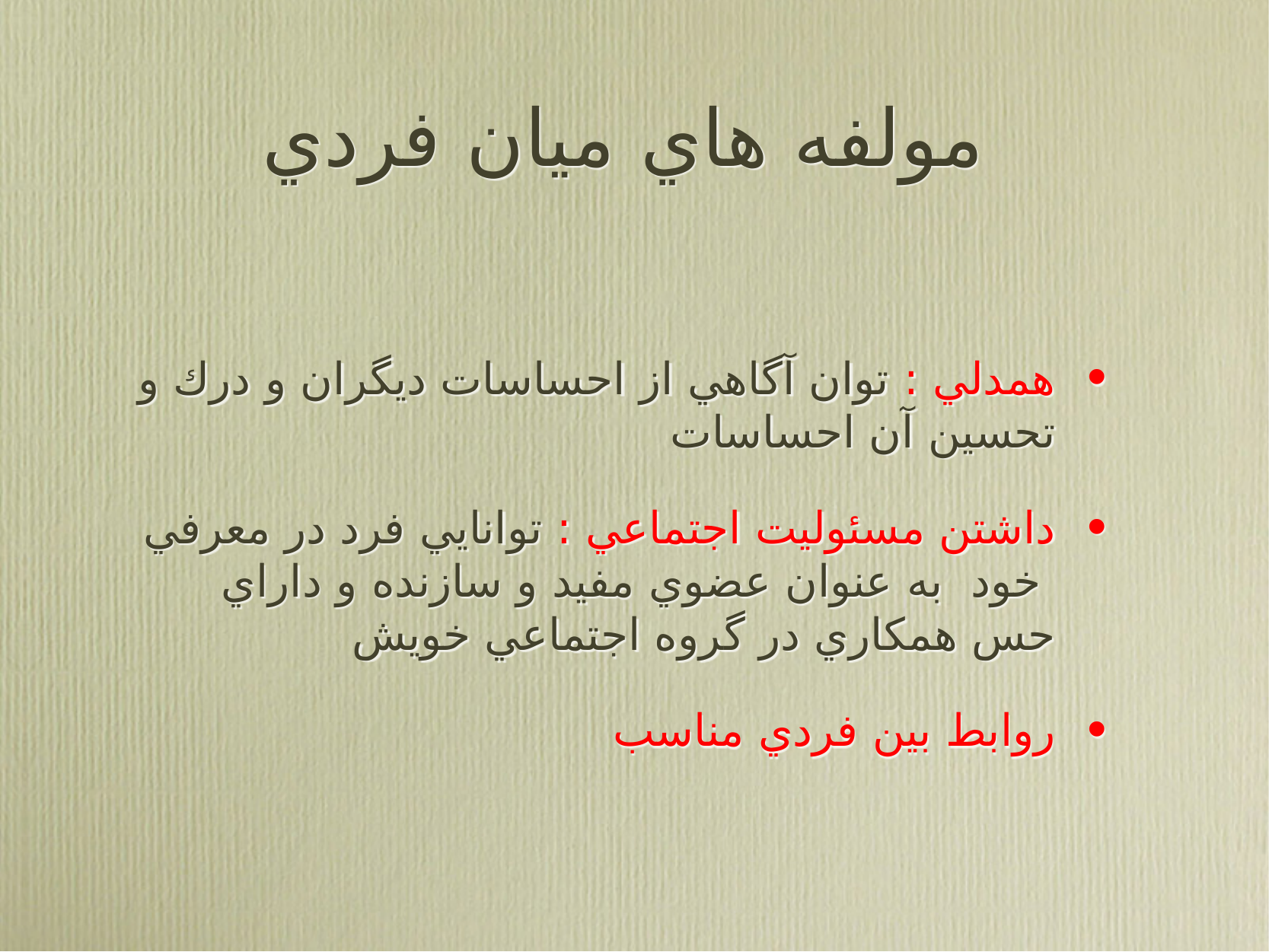

# مولفه هاي ميان فردي
همدلي : توان آگاهي از احساسات ديگران و درك و تحسين آن احساسات
داشتن مسئوليت اجتماعي : توانايي فرد در معرفي  خود  به عنوان عضوي مفيد و سازنده و داراي حس همكاري در گروه اجتماعي خويش
روابط بين فردي مناسب